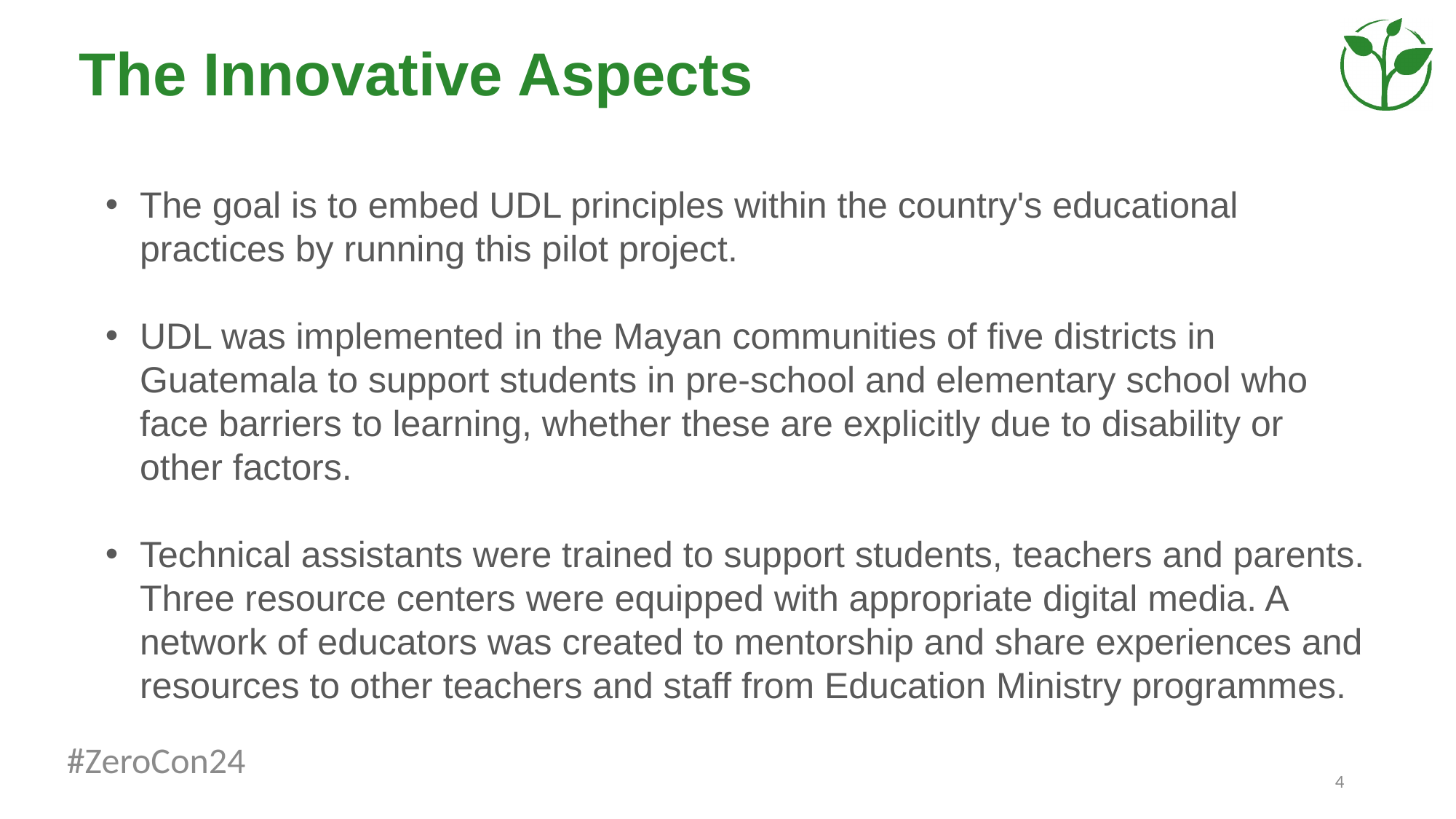

# The Innovative Aspects
The goal is to embed UDL principles within the country's educational practices by running this pilot project.

UDL was implemented in the Mayan communities of five districts in Guatemala to support students in pre-school and elementary school who face barriers to learning, whether these are explicitly due to disability or other factors.

Technical assistants were trained to support students, teachers and parents. Three resource centers were equipped with appropriate digital media. A network of educators was created to mentorship and share experiences and resources to other teachers and staff from Education Ministry programmes.
#ZeroCon24
4